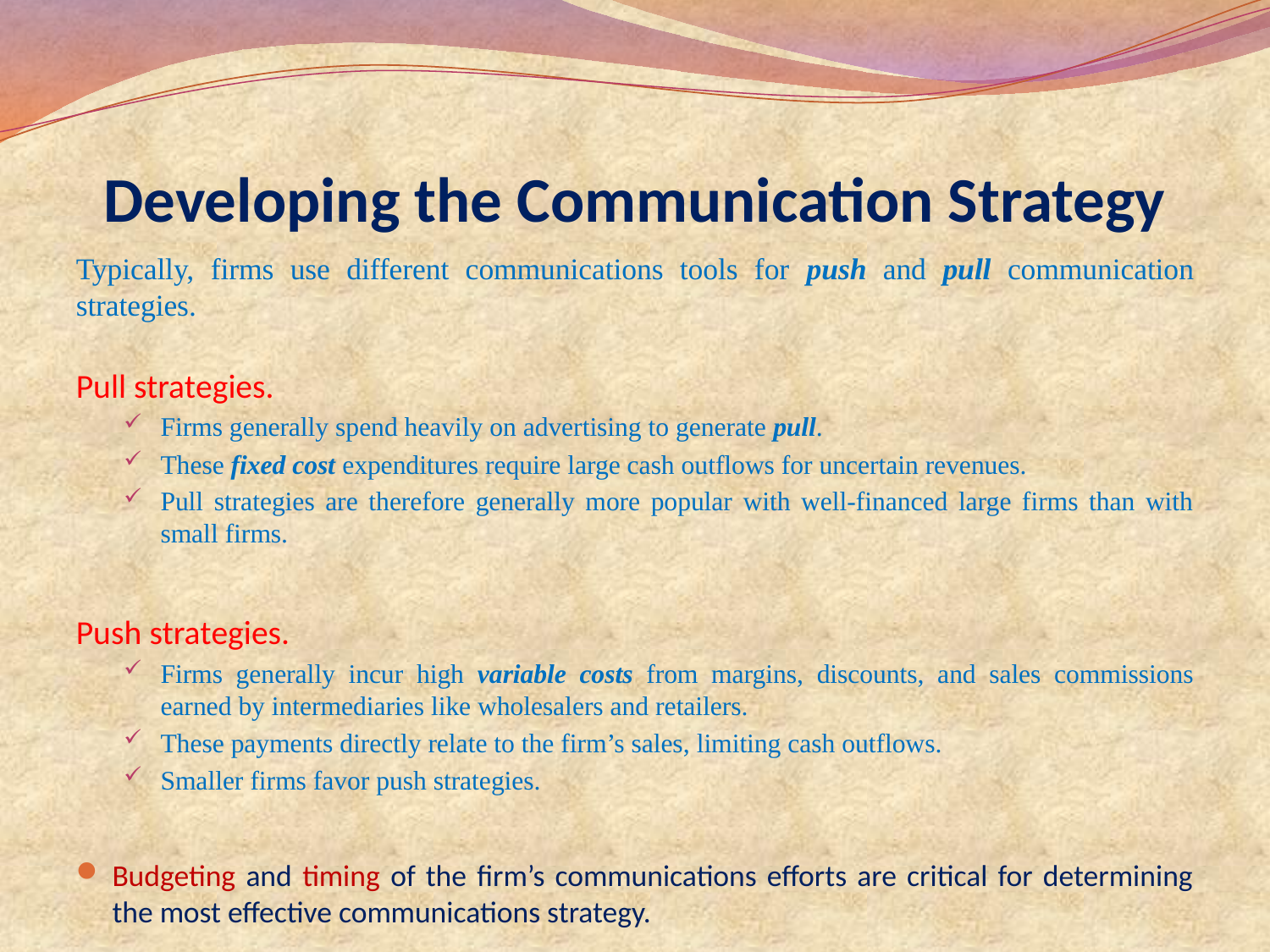

# Developing the Communication Strategy
Typically, firms use different communications tools for push and pull communication strategies.

Pull strategies.
Firms generally spend heavily on advertising to generate pull.
These fixed cost expenditures require large cash outflows for uncertain revenues.
Pull strategies are therefore generally more popular with well-financed large firms than with small firms.

Push strategies.
Firms generally incur high variable costs from margins, discounts, and sales commissions earned by intermediaries like wholesalers and retailers.
These payments directly relate to the firm’s sales, limiting cash outflows.
Smaller firms favor push strategies.

Budgeting and timing of the firm’s communications efforts are critical for determining the most effective communications strategy.